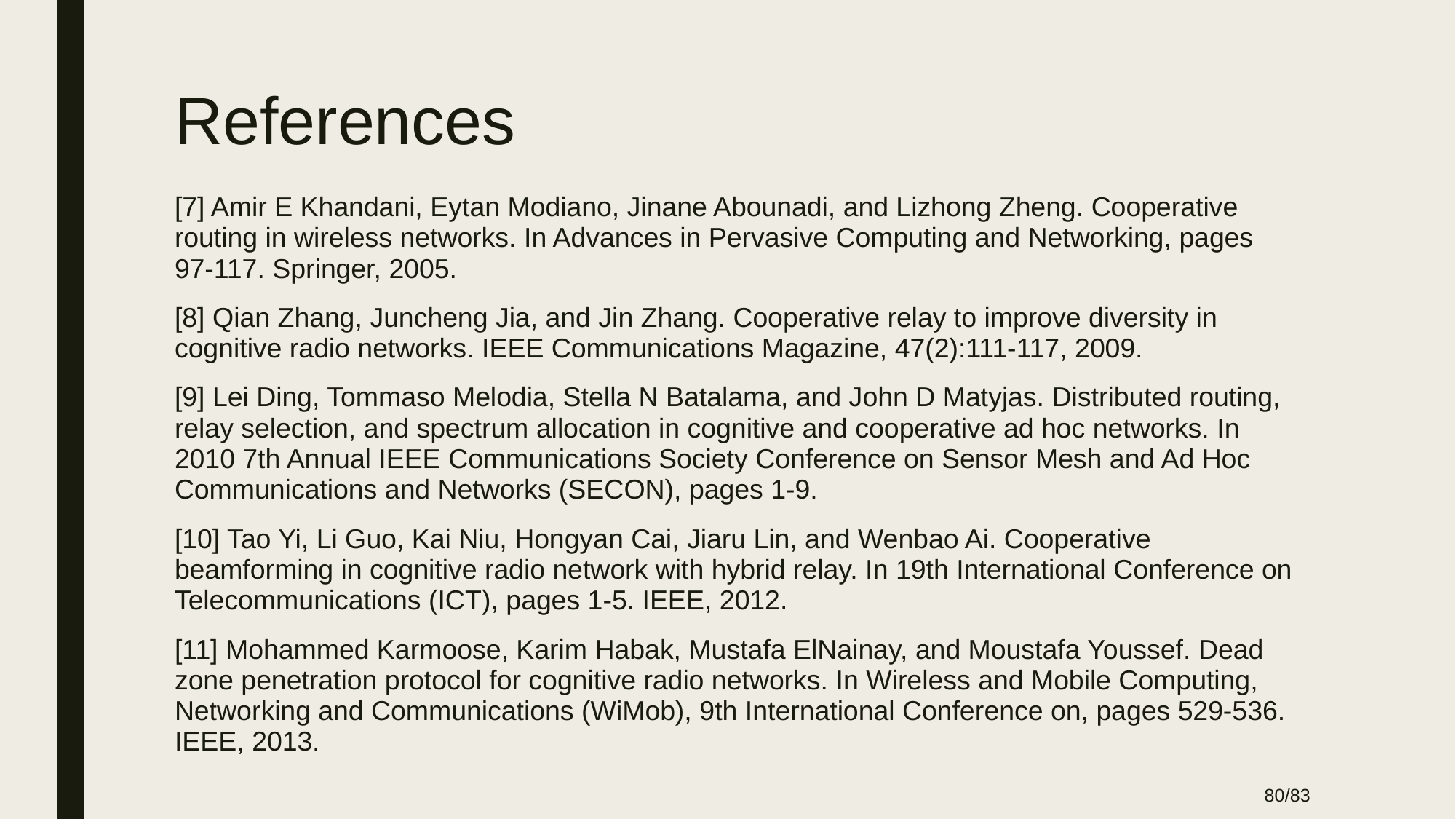

# References
[7] Amir E Khandani, Eytan Modiano, Jinane Abounadi, and Lizhong Zheng. Cooperative routing in wireless networks. In Advances in Pervasive Computing and Networking, pages 97-117. Springer, 2005.
[8] Qian Zhang, Juncheng Jia, and Jin Zhang. Cooperative relay to improve diversity in cognitive radio networks. IEEE Communications Magazine, 47(2):111-117, 2009.
[9] Lei Ding, Tommaso Melodia, Stella N Batalama, and John D Matyjas. Distributed routing, relay selection, and spectrum allocation in cognitive and cooperative ad hoc networks. In 2010 7th Annual IEEE Communications Society Conference on Sensor Mesh and Ad Hoc Communications and Networks (SECON), pages 1-9.
[10] Tao Yi, Li Guo, Kai Niu, Hongyan Cai, Jiaru Lin, and Wenbao Ai. Cooperative beamforming in cognitive radio network with hybrid relay. In 19th International Conference on Telecommunications (ICT), pages 1-5. IEEE, 2012.
[11] Mohammed Karmoose, Karim Habak, Mustafa ElNainay, and Moustafa Youssef. Dead zone penetration protocol for cognitive radio networks. In Wireless and Mobile Computing, Networking and Communications (WiMob), 9th International Conference on, pages 529-536. IEEE, 2013.
80/83